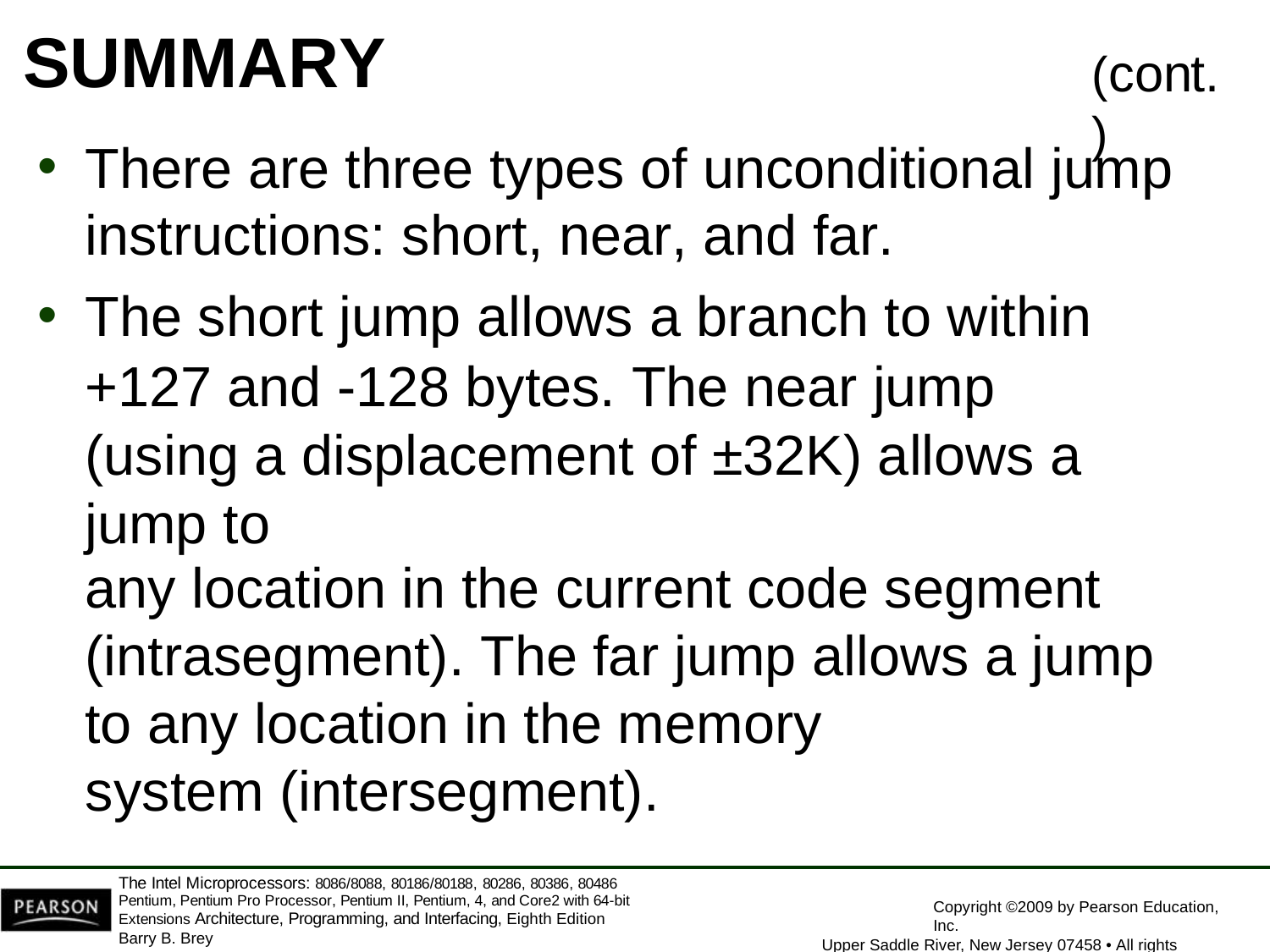

# SUMMARY
(cont.)
There are three types of unconditional jump
instructions: short, near, and far.

The short jump allows a branch to within
+127 and -128 bytes. The near jump (using a displacement of ±32K) allows a jump to
any location in the current code segment
(intrasegment). The far jump allows a jump
to any location in the memory system (intersegment).
The Intel Microprocessors: 8086/8088, 80186/80188, 80286, 80386, 80486 Pentium, Pentium Pro Processor, Pentium II, Pentium, 4, and Core2 with 64-bit Extensions Architecture, Programming, and Interfacing, Eighth Edition
Barry B. Brey
Copyright ©2009 by Pearson Education, Inc.
Upper Saddle River, New Jersey 07458 • All rights reserved.